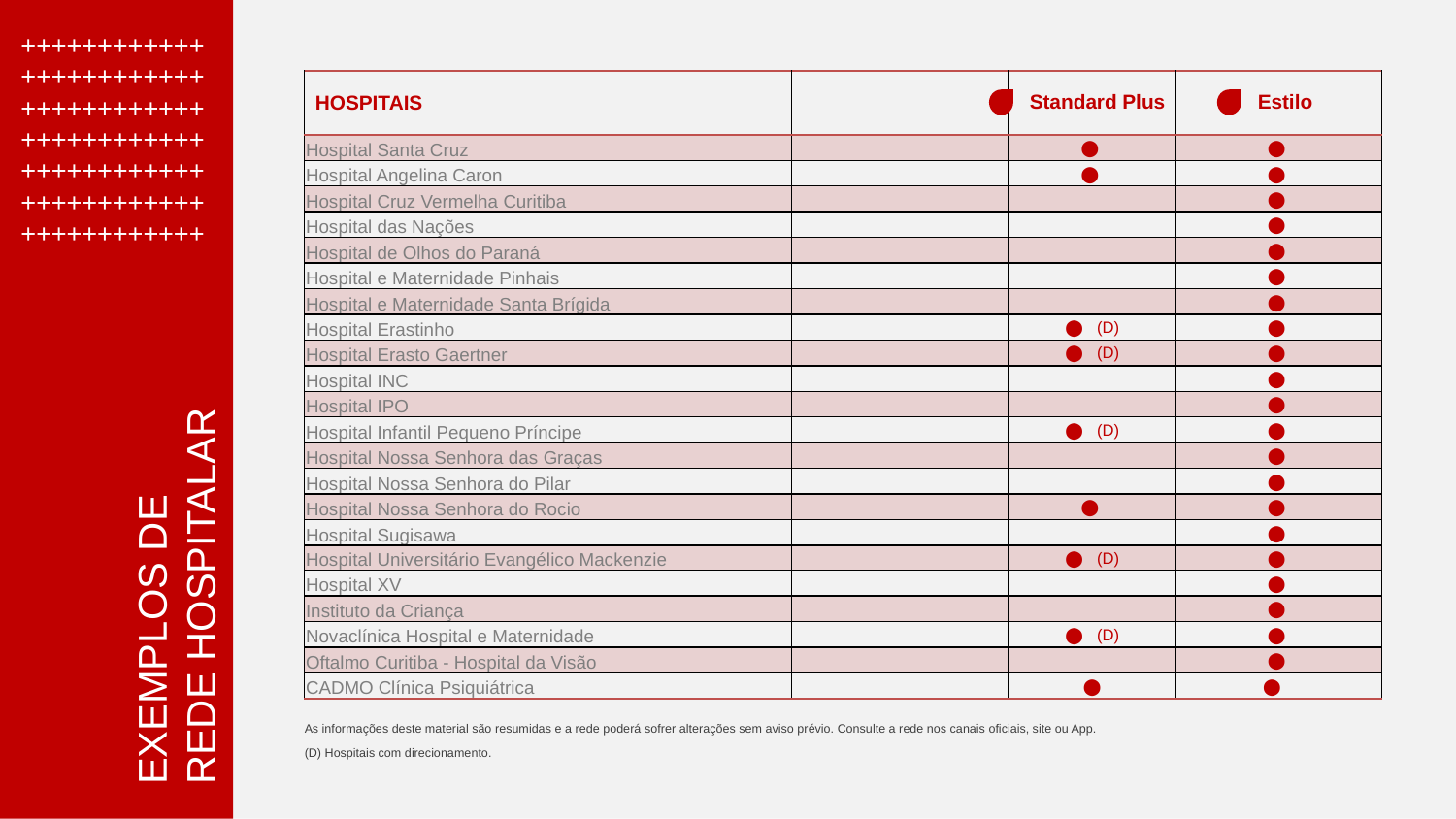

++++++++++++
++++++++++++
++++++++++++
++++++++++++
++++++++++++
++++++++++++
++++++++++++
| HOSPITAIS |  |  |  |
| --- | --- | --- | --- |
| Hospital Santa Cruz |  | ⬤ | ⬤ |
| Hospital Angelina Caron |  | ⬤ | ⬤ |
| Hospital Cruz Vermelha Curitiba |  |  | ⬤ |
| Hospital das Nações |  |  | ⬤ |
| Hospital de Olhos do Paraná |  |  | ⬤ |
| Hospital e Maternidade Pinhais |  |  | ⬤ |
| Hospital e Maternidade Santa Brígida |  |  | ⬤ |
| Hospital Erastinho |  | ⬤  (D) | ⬤ |
| Hospital Erasto Gaertner |  | ⬤  (D) | ⬤ |
| Hospital INC |  |  | ⬤ |
| Hospital IPO |  |  | ⬤ |
| Hospital Infantil Pequeno Príncipe |  | ⬤  (D) | ⬤ |
| Hospital Nossa Senhora das Graças |  |  | ⬤ |
| Hospital Nossa Senhora do Pilar |  |  | ⬤ |
| Hospital Nossa Senhora do Rocio |  | ⬤ | ⬤ |
| Hospital Sugisawa |  |  | ⬤ |
| Hospital Universitário Evangélico Mackenzie |  | ⬤  (D) | ⬤ |
| Hospital XV |  |  | ⬤ |
| Instituto da Criança |  |  | ⬤ |
| Novaclínica Hospital e Maternidade |  | ⬤  (D) | ⬤ |
| Oftalmo Curitiba - Hospital da Visão |  |  | ⬤ |
| CADMO Clínica Psiquiátrica |  | ⬤ | ⬤ |
Standard Plus
Estilo

EXEMPLOS DE
REDE HOSPITALAR
As informações deste material são resumidas e a rede poderá sofrer alterações sem aviso prévio. Consulte a rede nos canais oficiais, site ou App.
(D) Hospitais com direcionamento.